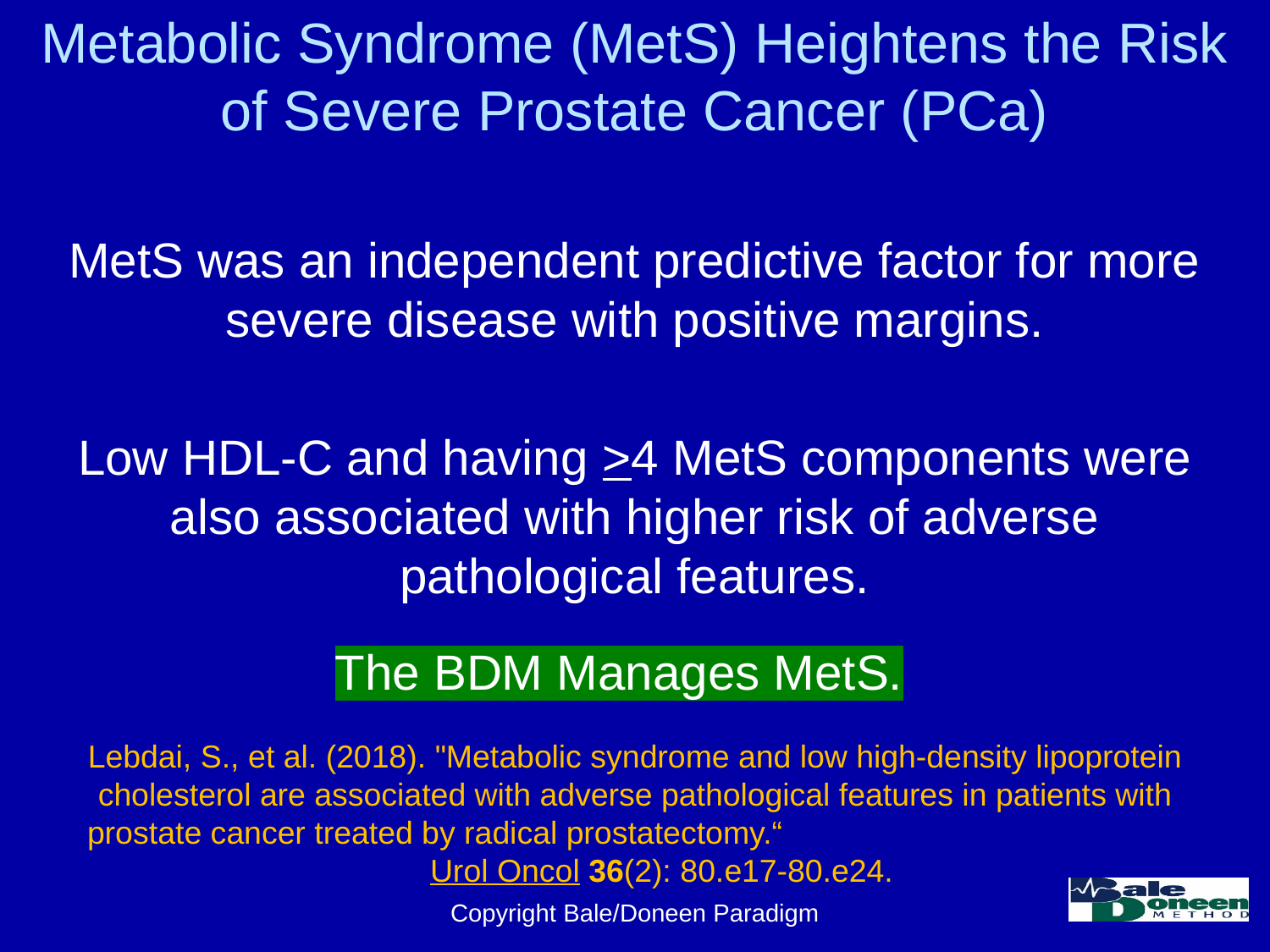

# Metabolic Syndrome (MetS) Heightens the Risk of Severe Prostate Cancer (PCa)
MetS was an independent predictive factor for more severe disease with positive margins.

Low HDL-C and having >4 MetS components were also associated with higher risk of adverse pathological features.
The BDM Manages MetS.
Lebdai, S., et al. (2018). "Metabolic syndrome and low high-density lipoprotein cholesterol are associated with adverse pathological features in patients with prostate cancer treated by radical prostatectomy.“                                                    Urol Oncol 36(2): 80.e17-80.e24.

Copyright Bale/Doneen Paradigm